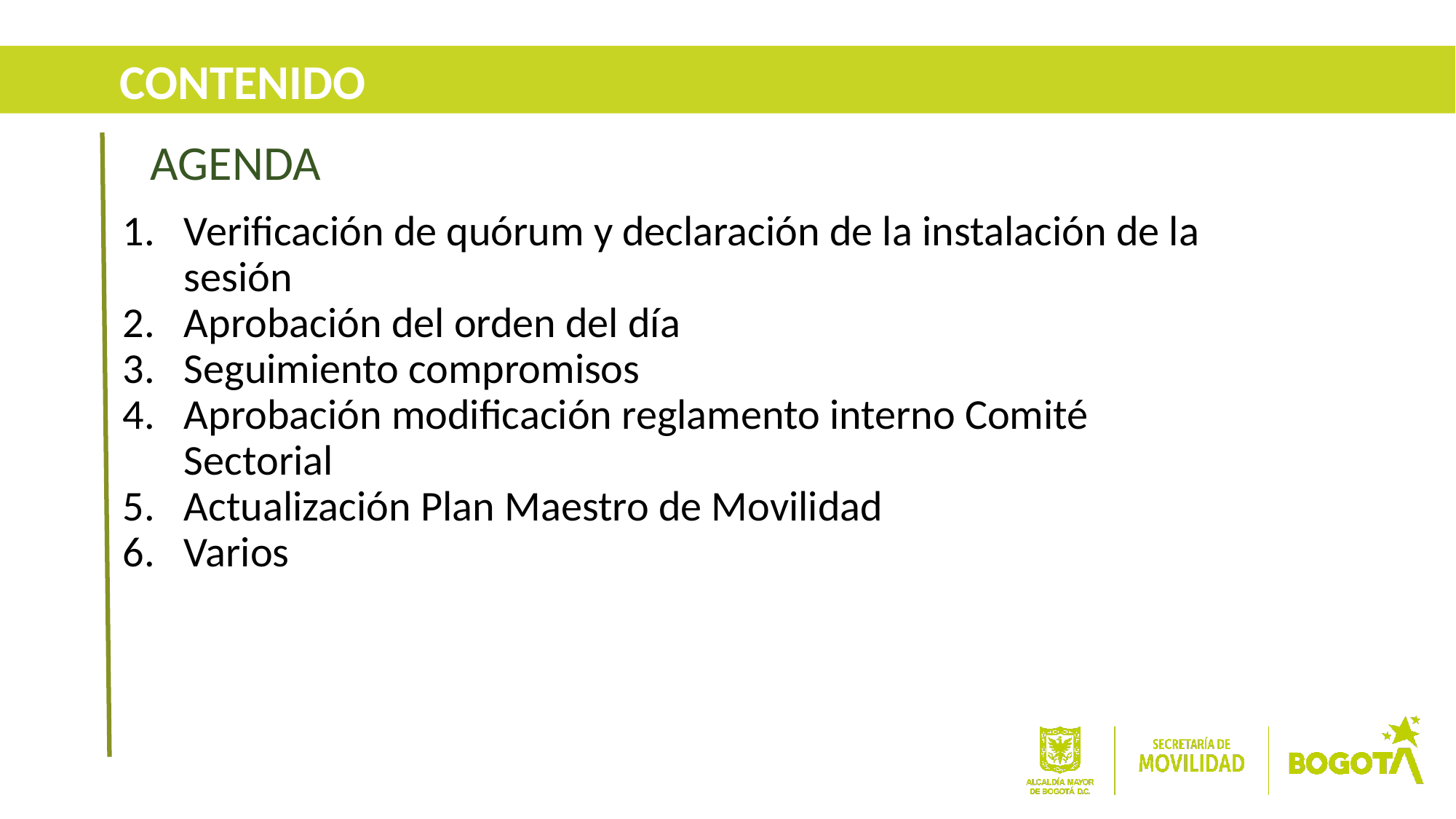

CONTENIDO
AGENDA

Verificación de quórum y declaración de la instalación de la sesión
Aprobación del orden del día
Seguimiento compromisos
Aprobación modificación reglamento interno Comité Sectorial
Actualización Plan Maestro de Movilidad
Varios